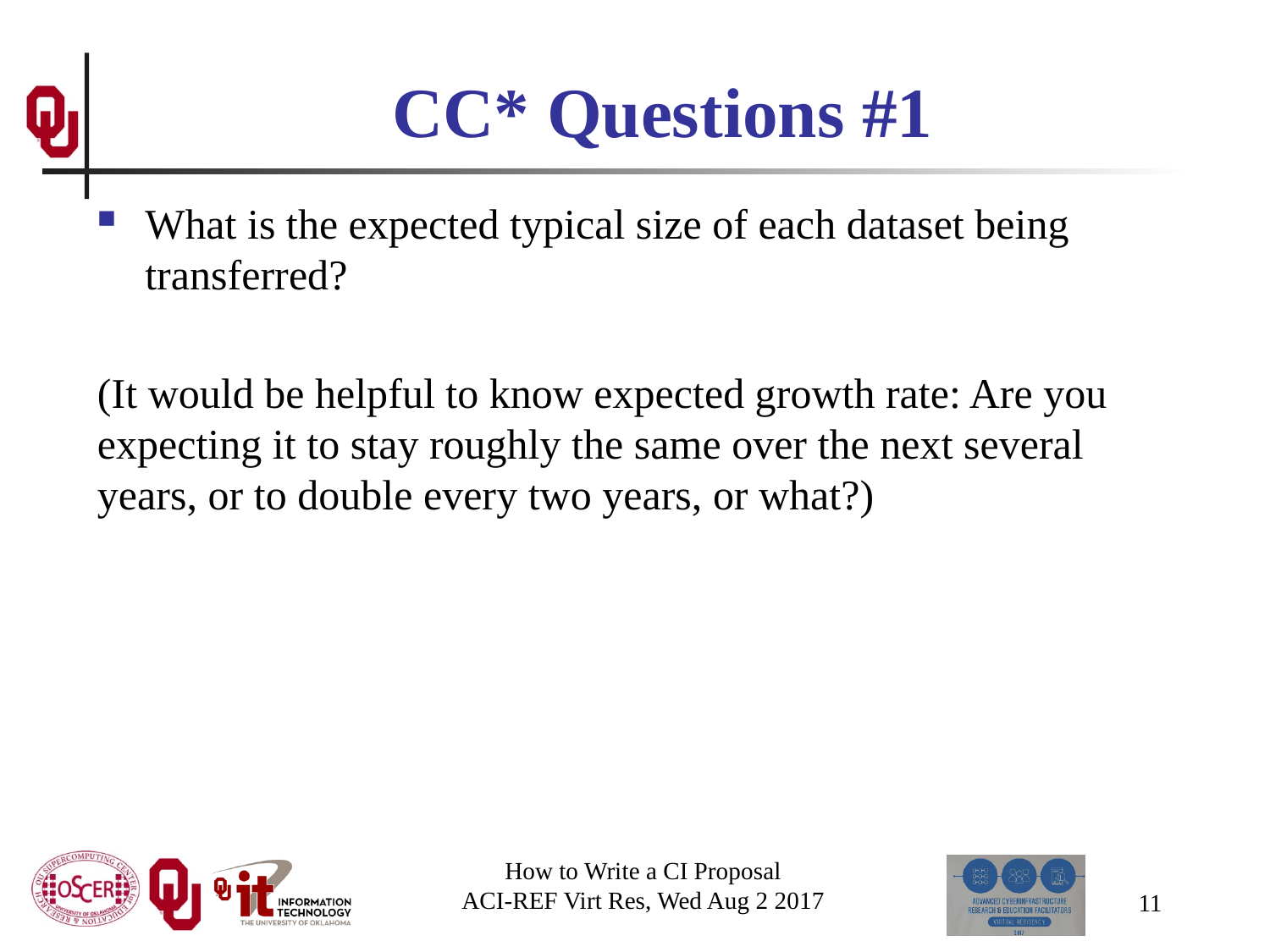

# CC* Questions #1
What is the expected typical size of each dataset being transferred?

(It would be helpful to know expected growth rate: Are you expecting it to stay roughly the same over the next several years, or to double every two years, or what?)
How to Write a CI Proposal
ACI-REF Virt Res, Wed Aug 2 2017
11